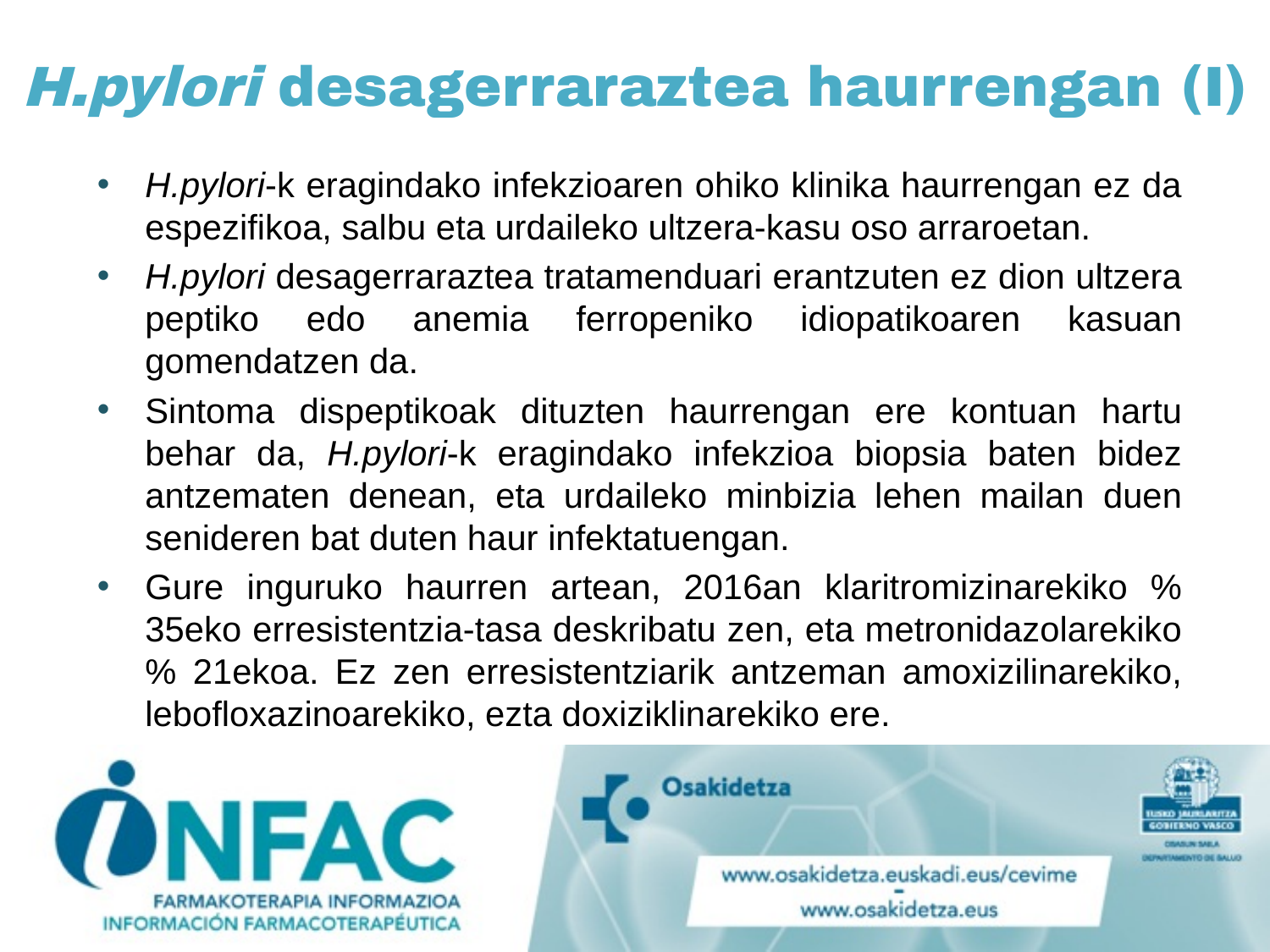

# H.pylori desagerraraztea haurrengan (I)
H.pylori-k eragindako infekzioaren ohiko klinika haurrengan ez da espezifikoa, salbu eta urdaileko ultzera-kasu oso arraroetan.
H.pylori desagerraraztea tratamenduari erantzuten ez dion ultzera peptiko edo anemia ferropeniko idiopatikoaren kasuan gomendatzen da.
Sintoma dispeptikoak dituzten haurrengan ere kontuan hartu behar da, H.pylori-k eragindako infekzioa biopsia baten bidez antzematen denean, eta urdaileko minbizia lehen mailan duen senideren bat duten haur infektatuengan.
Gure inguruko haurren artean, 2016an klaritromizinarekiko % 35eko erresistentzia-tasa deskribatu zen, eta metronidazolarekiko % 21ekoa. Ez zen erresistentziarik antzeman amoxizilinarekiko, lebofloxazinoarekiko, ezta doxiziklinarekiko ere.